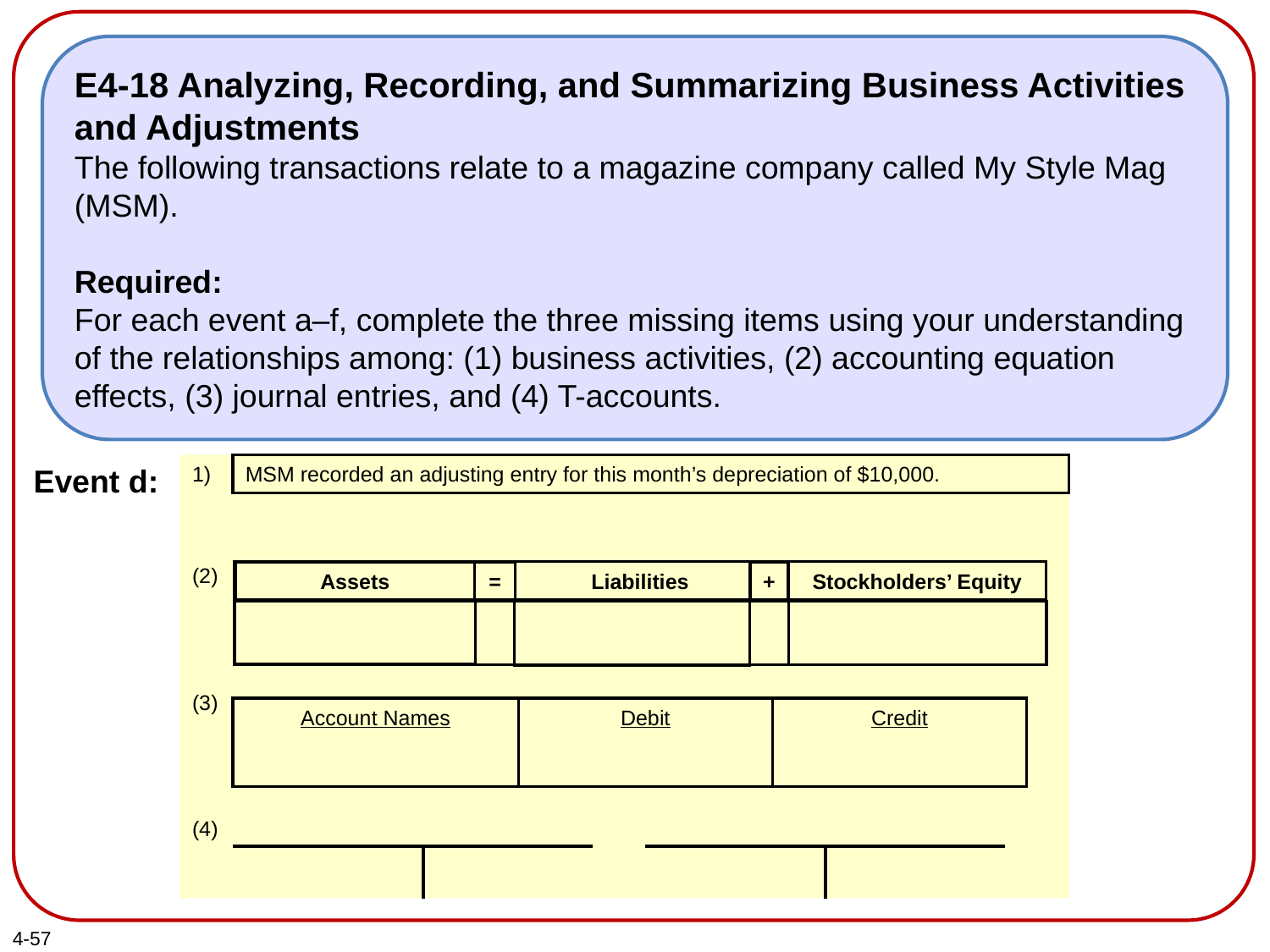

E4-18 Analyzing, Recording, and Summarizing Business Activities and Adjustments
The following transactions relate to a magazine company called My Style Mag (MSM).

Required:
For each event a–f, complete the three missing items using your understanding of the relationships among: (1) business activities, (2) accounting equation effects, (3) journal entries, and (4) T-accounts.
Event d:
1)

(2)

(3)

(4)

MSM recorded an adjusting entry for this month’s depreciation of $10,000.
Liabilities
Assets
=
Stockholders’ Equity
+

Accumulated
Depr. (+xA) -$10,000
Depreciation
Expense (+E) -$10,000

Account Names
Depr. Expense (+E, -SE)
   Accum. Depr.  (+xA, -A)
Debit
10,000

Credit

10,000
Accumulated Depreciation
Depreciation Expense

10,000

10,000
1)

(2)

(3)

(4)

MSM recorded an adjusting entry for this month’s depreciation of $10,000.
Liabilities
Assets
=
Stockholders’ Equity
+

Account Names

Debit

Credit